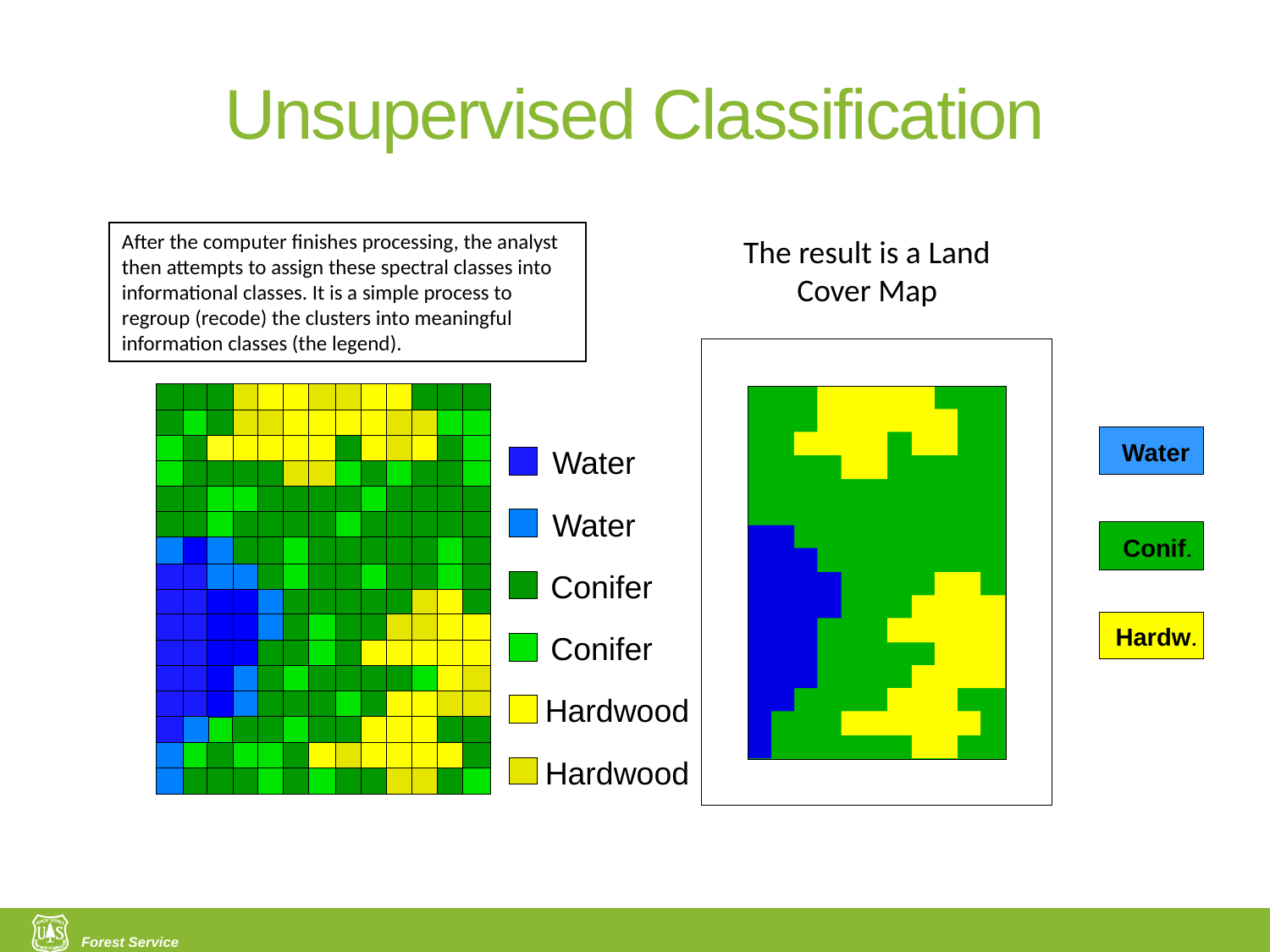

# Unsupervised Classification
After the computer finishes processing, the analyst then attempts to assign these spectral classes into informational classes. It is a simple process to regroup (recode) the clusters into meaningful information classes (the legend).
The result is a Land Cover Map

Land Cover Map

Legend

Water

Conif.

Hardw.
Labels
Water

Water
Conifer
Conifer
Hardwood
Hardwood